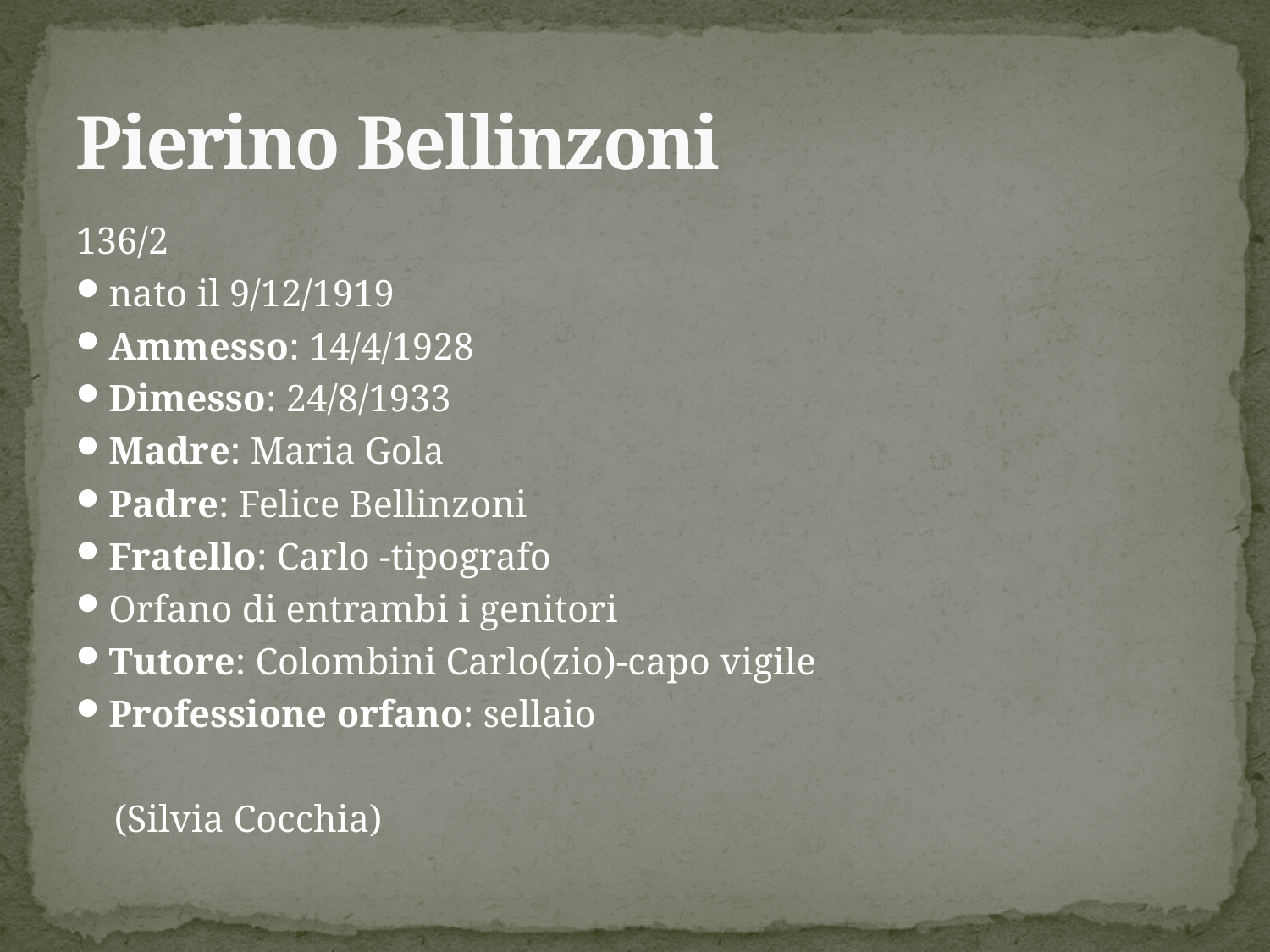

# Pierino Bellinzoni
136/2
nato il 9/12/1919
Ammesso: 14/4/1928
Dimesso: 24/8/1933
Madre: Maria Gola
Padre: Felice Bellinzoni
Fratello: Carlo -tipografo
Orfano di entrambi i genitori
Tutore: Colombini Carlo(zio)-capo vigile
Professione orfano: sellaio

    (Silvia Cocchia)